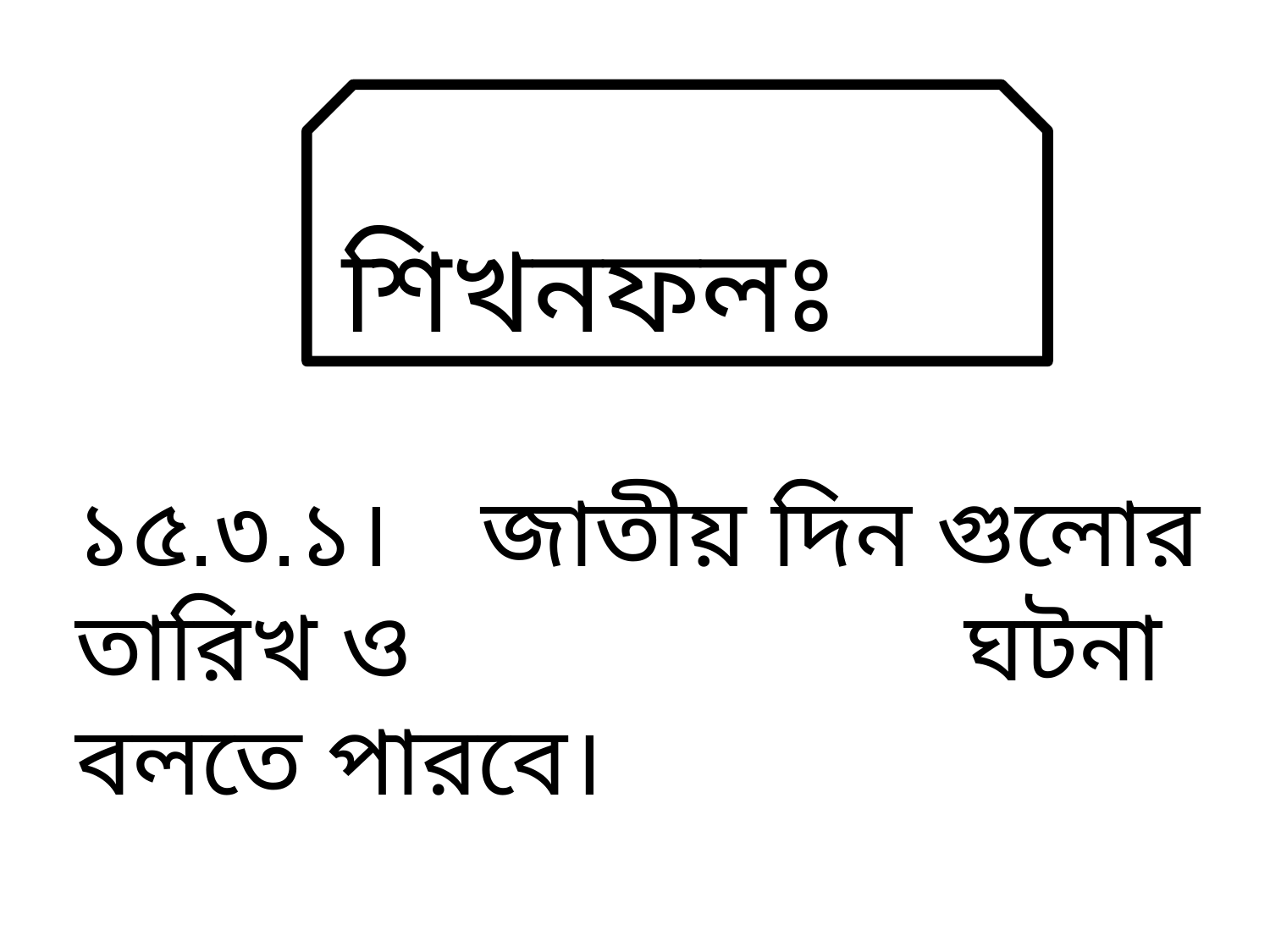

শিখনফলঃ
১৫.৩.১।	 জাতীয় দিন গুলোর তারিখ ও  				ঘটনা বলতে পারবে।